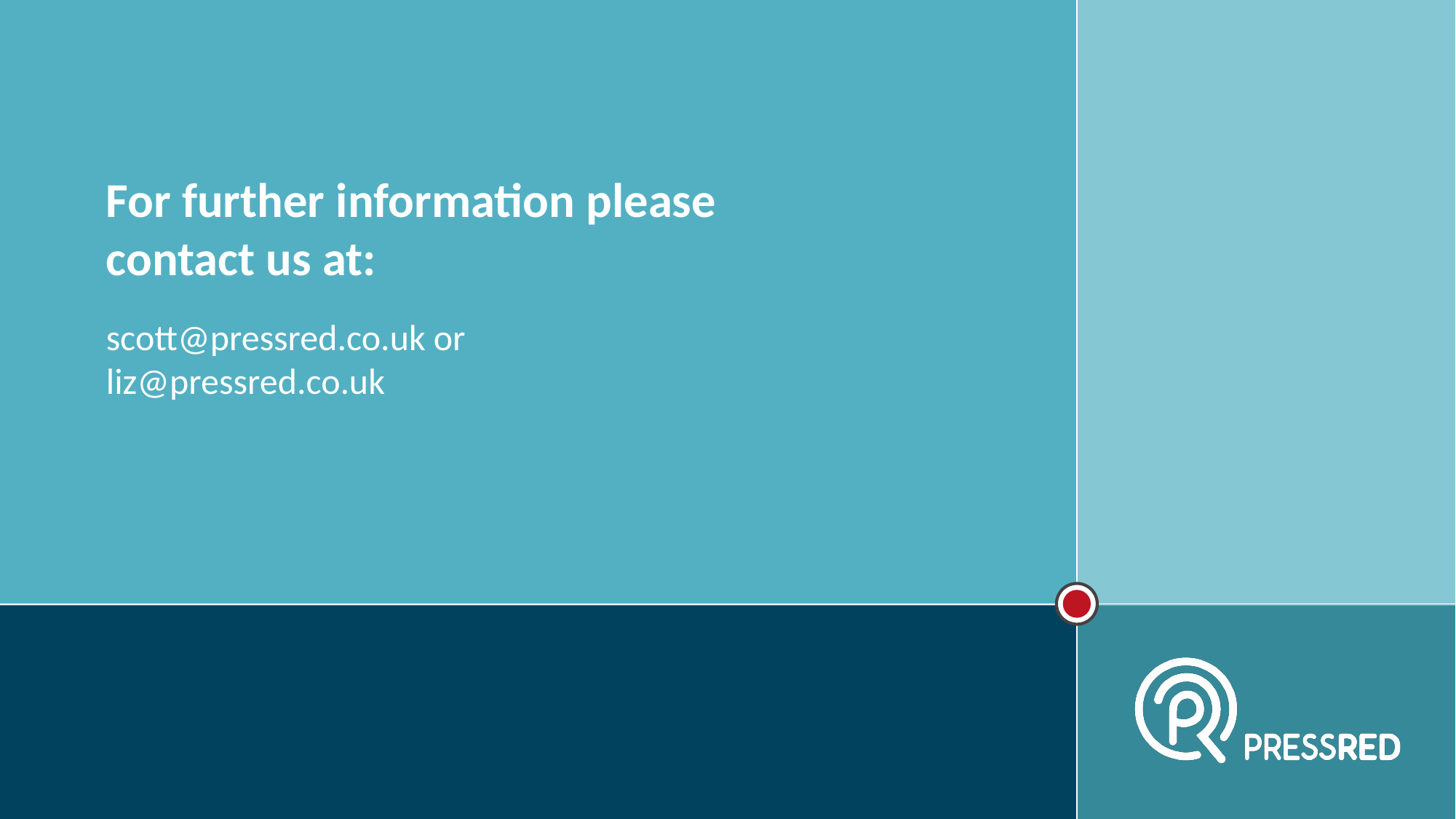

For further information please contact us at:

scott@pressred.co.uk or liz@pressred.co.uk